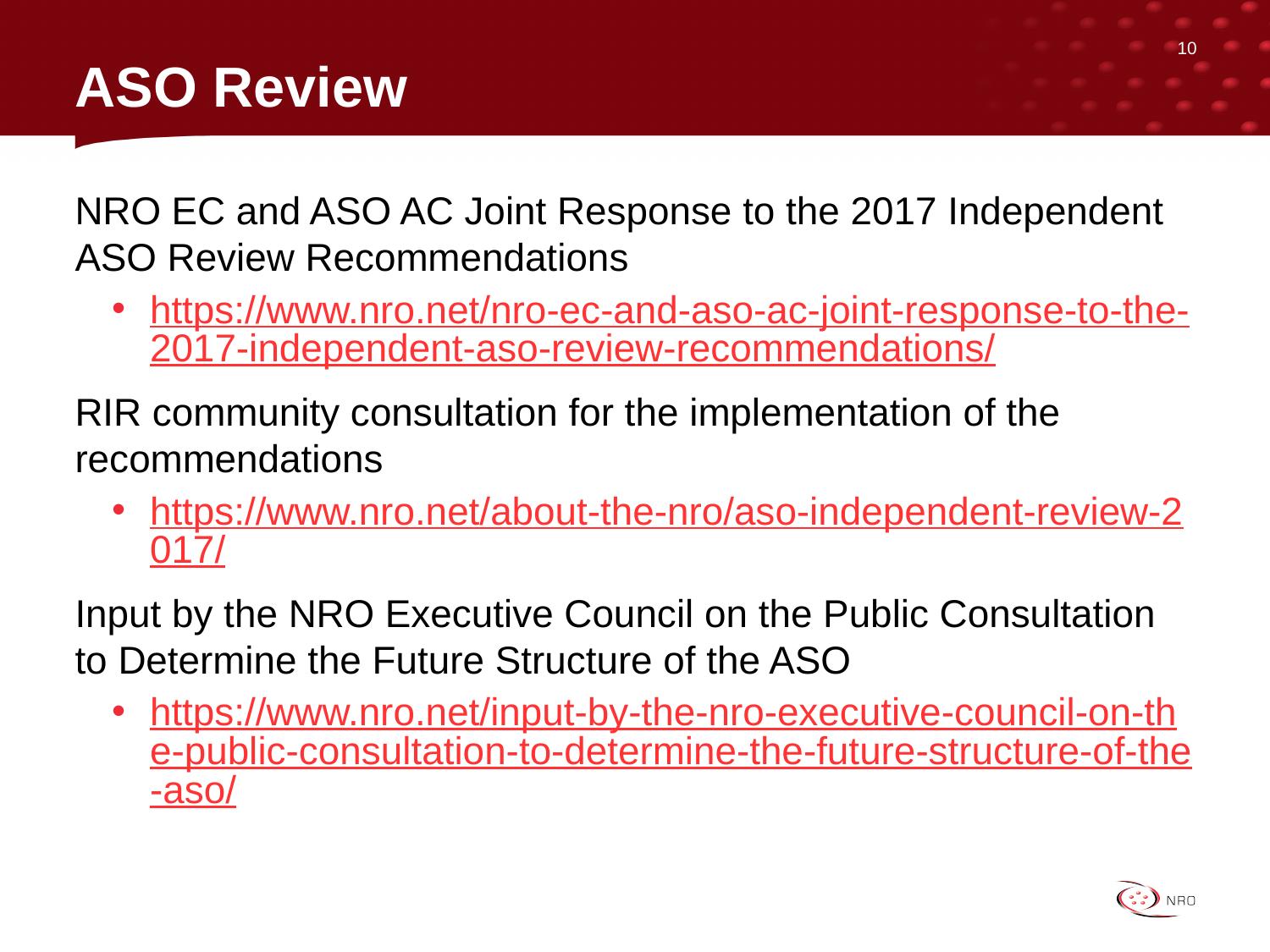

10
# ASO Review
NRO EC and ASO AC Joint Response to the 2017 Independent ASO Review Recommendations
https://www.nro.net/nro-ec-and-aso-ac-joint-response-to-the-2017-independent-aso-review-recommendations/
RIR community consultation for the implementation of the recommendations
https://www.nro.net/about-the-nro/aso-independent-review-2017/
Input by the NRO Executive Council on the Public Consultation to Determine the Future Structure of the ASO
https://www.nro.net/input-by-the-nro-executive-council-on-the-public-consultation-to-determine-the-future-structure-of-the-aso/